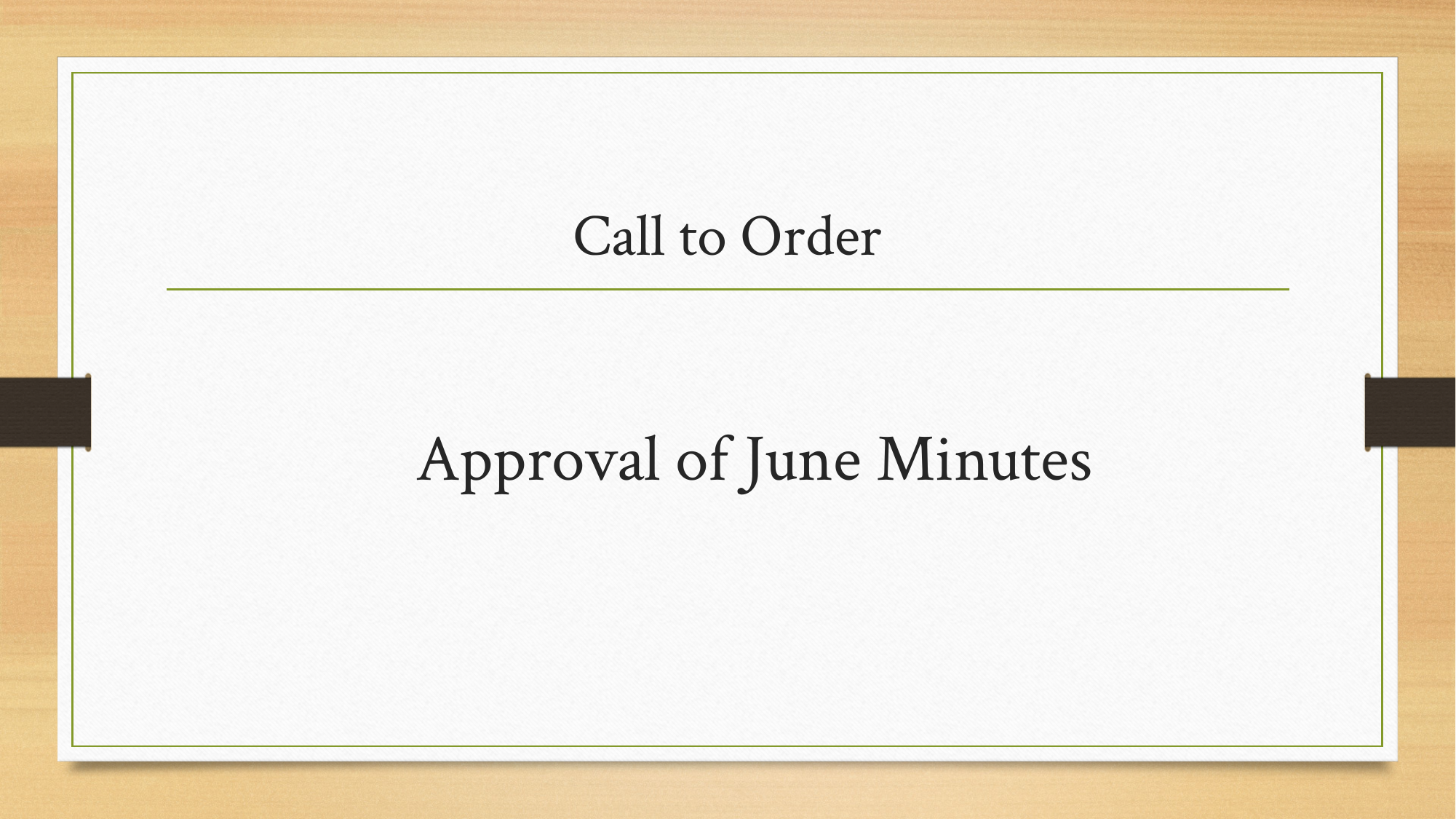

# Call to Order

Approval of June Minutes